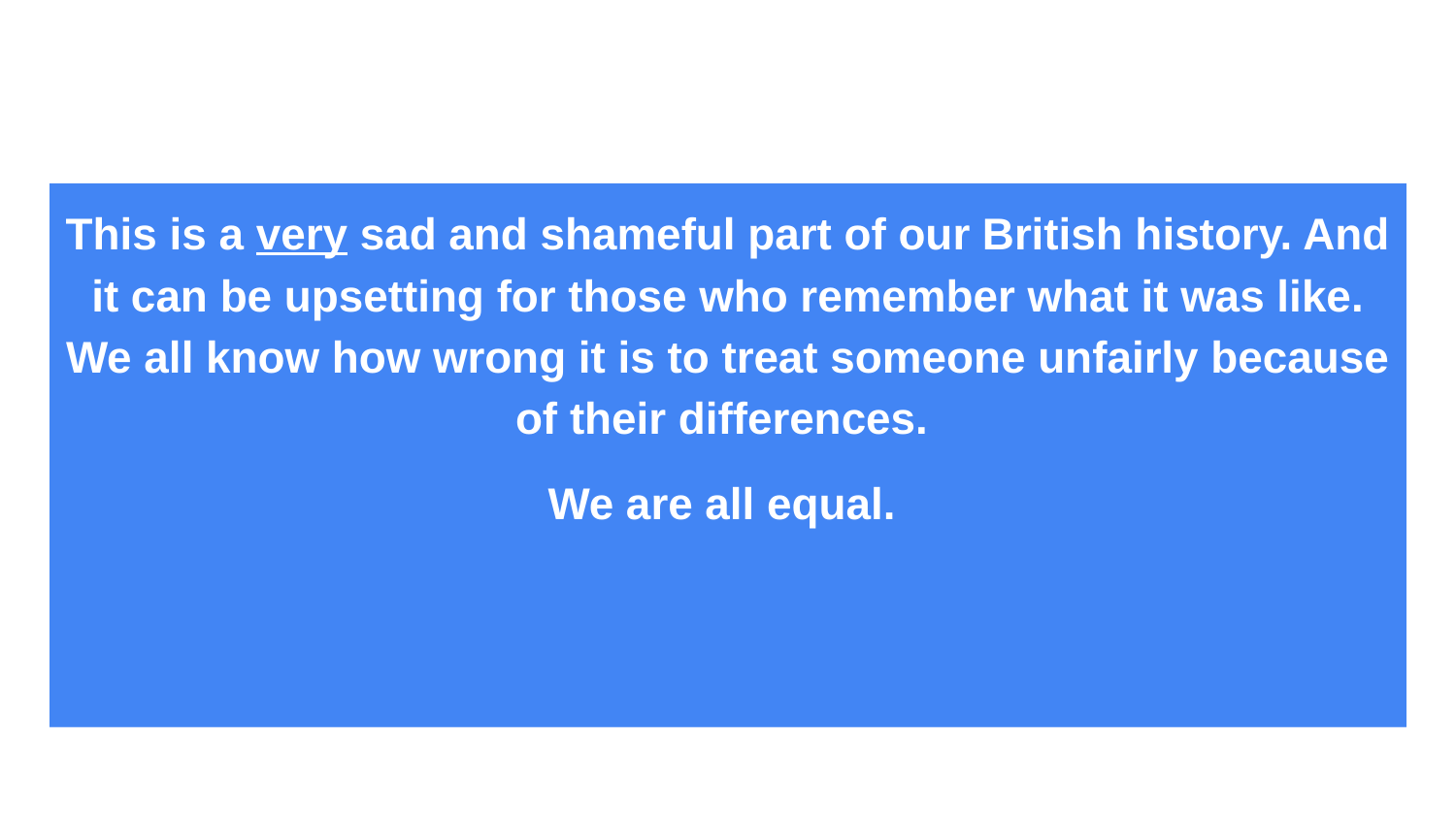

#
This is a very sad and shameful part of our British history. And it can be upsetting for those who remember what it was like. We all know how wrong it is to treat someone unfairly because of their differences.
We are all equal.